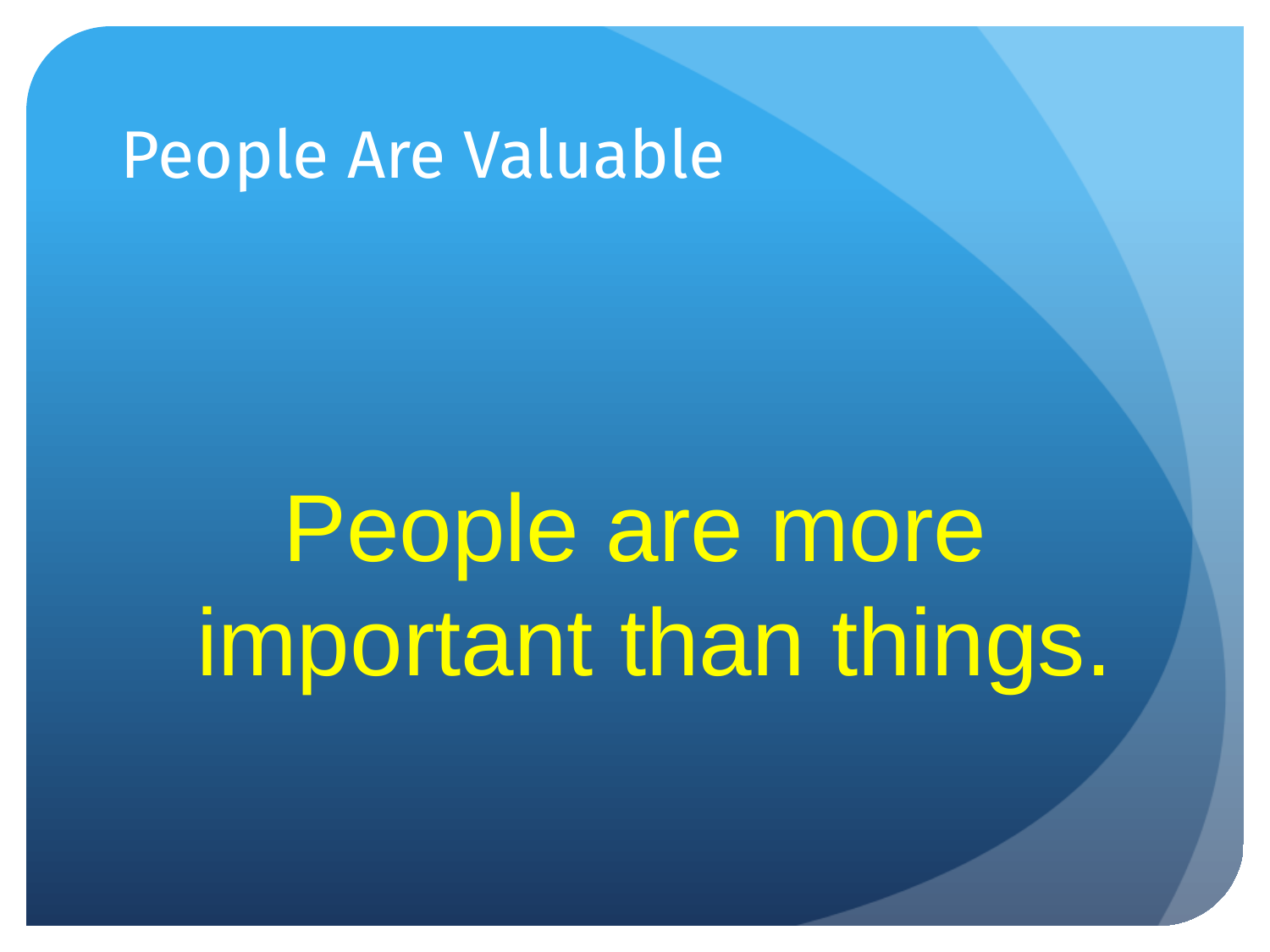

# People Are Valuable
People are more important than things.